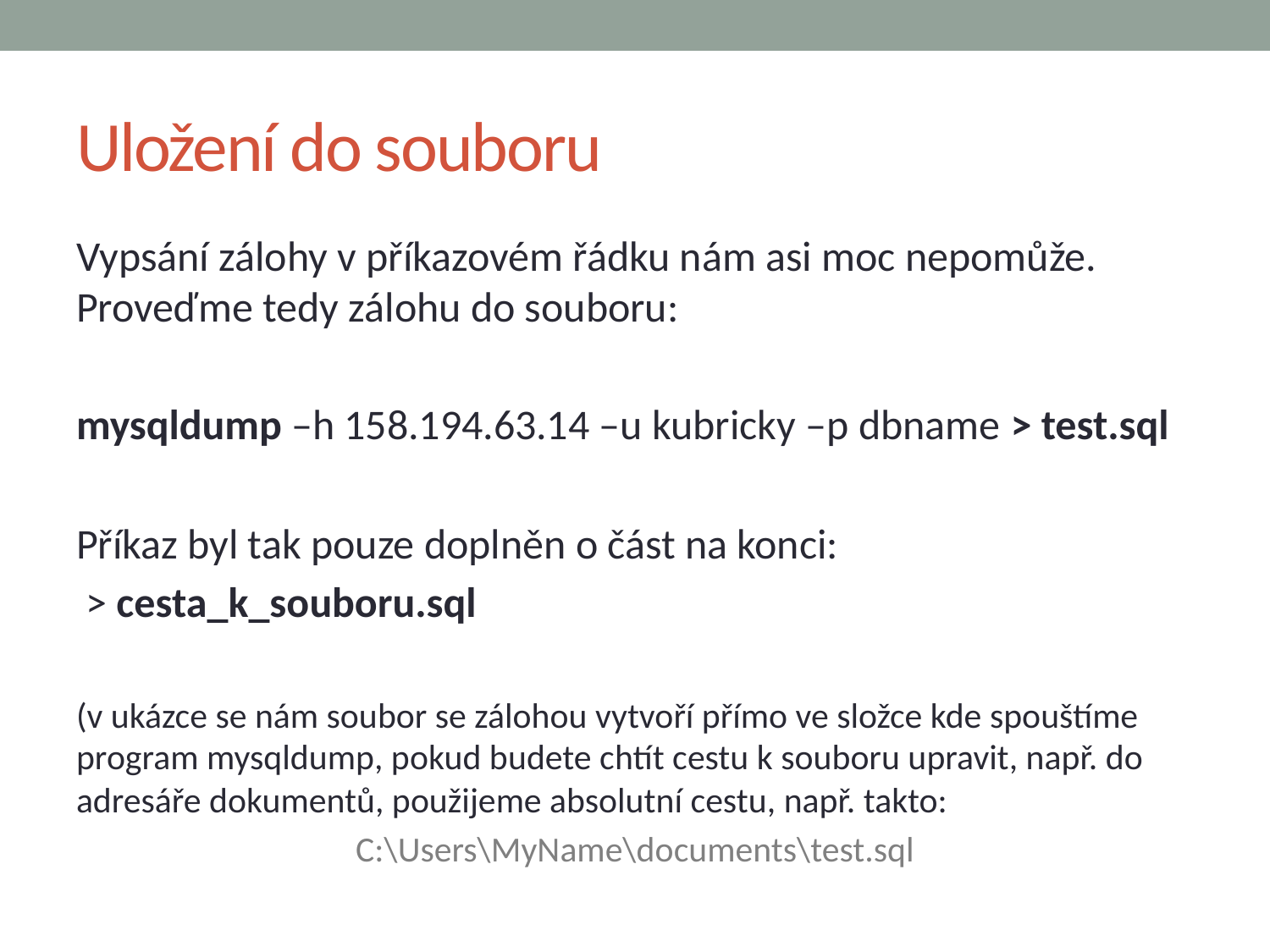

# Uložení do souboru
Vypsání zálohy v příkazovém řádku nám asi moc nepomůže. Proveďme tedy zálohu do souboru:

mysqldump –h 158.194.63.14 –u kubricky –p dbname > test.sql

Příkaz byl tak pouze doplněn o část na konci:
 > cesta_k_souboru.sql

(v ukázce se nám soubor se zálohou vytvoří přímo ve složce kde spouštíme program mysqldump, pokud budete chtít cestu k souboru upravit, např. do adresáře dokumentů, použijeme absolutní cestu, např. takto:
C:\Users\MyName\documents\test.sql